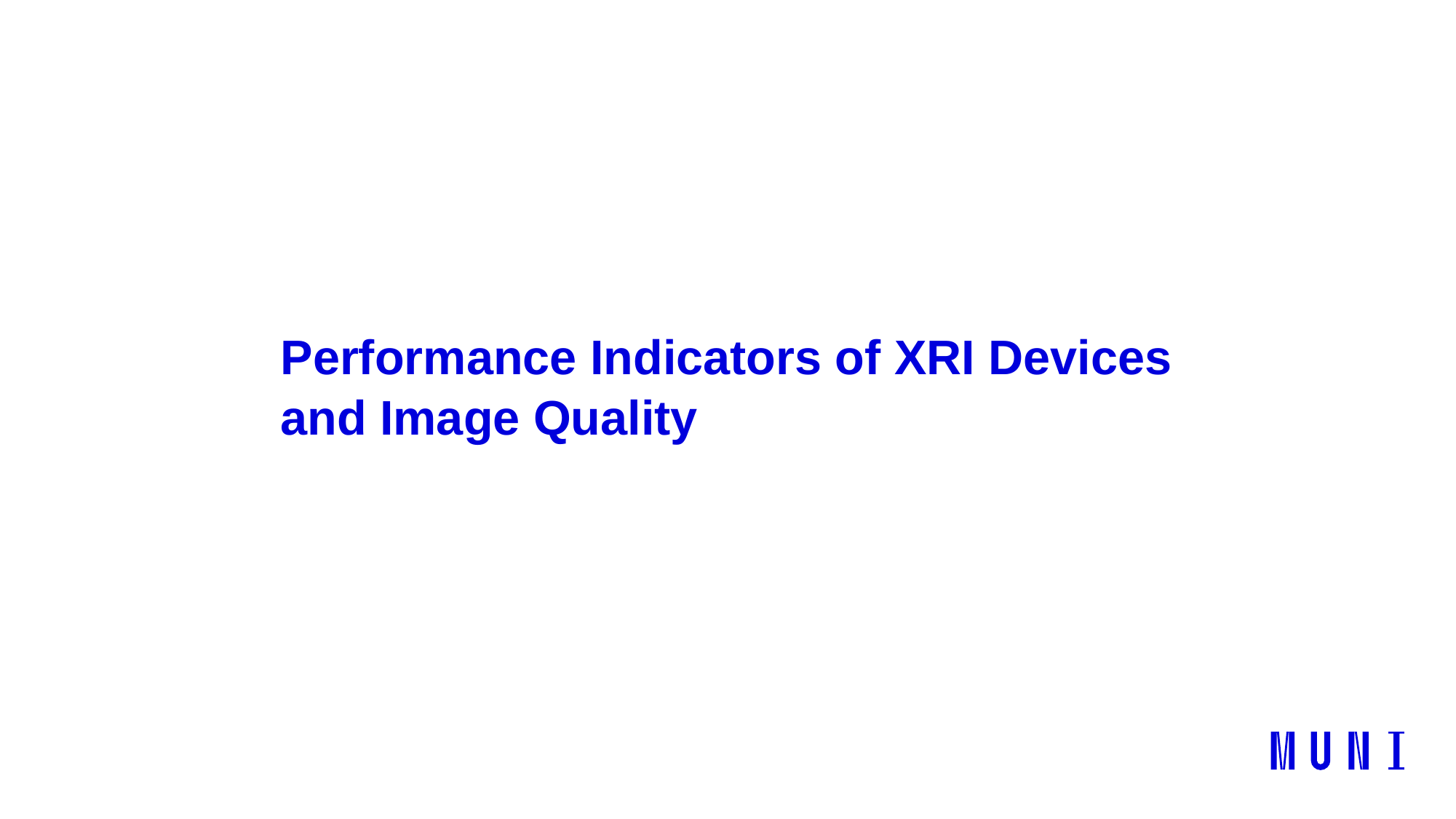

# Performance Indicators of XRI Devices and Image Quality